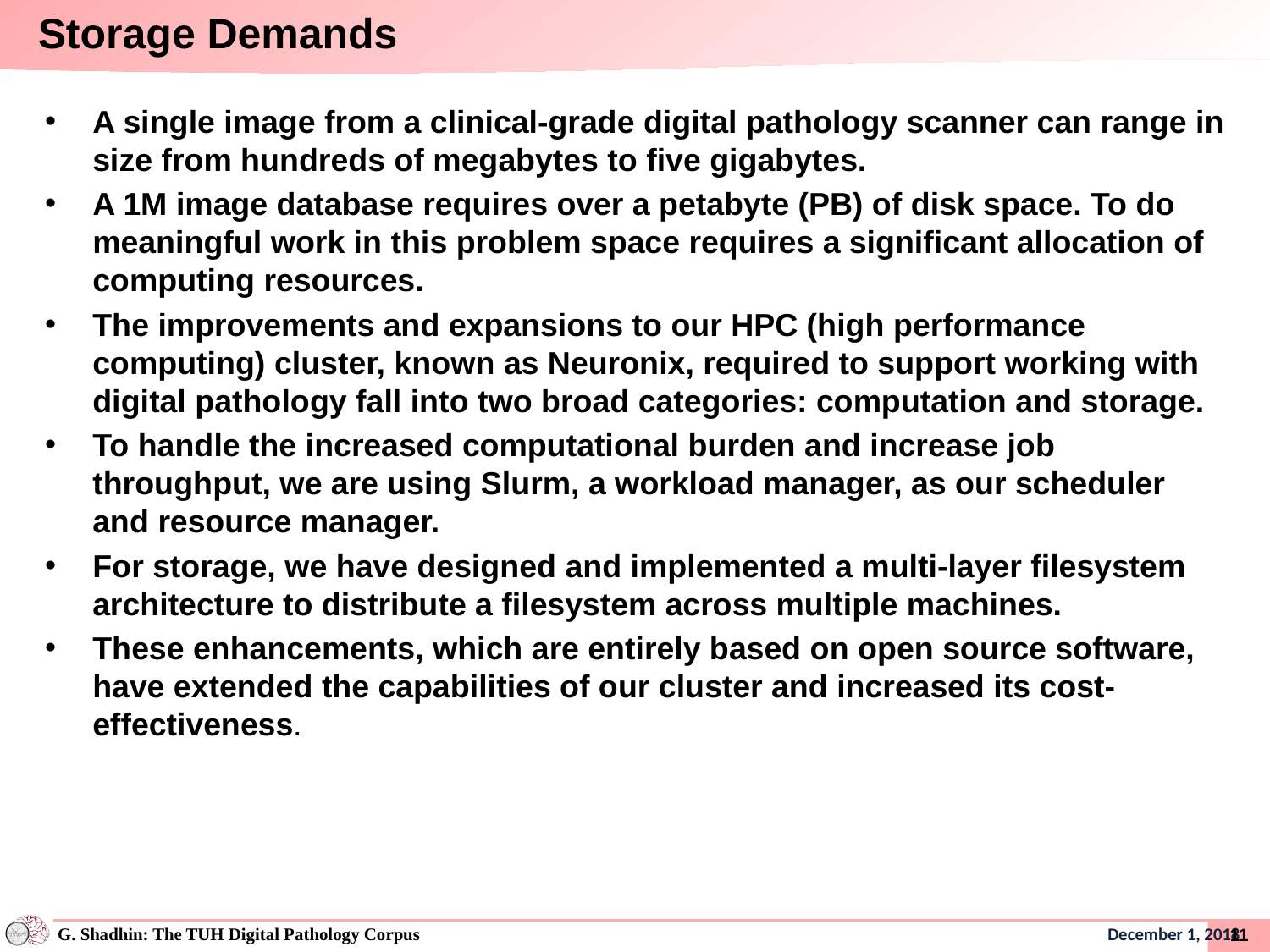

Storage Demands
A single image from a clinical-grade digital pathology scanner can range in size from hundreds of megabytes to five gigabytes.
A 1M image database requires over a petabyte (PB) of disk space. To do meaningful work in this problem space requires a significant allocation of computing resources.
The improvements and expansions to our HPC (high performance computing) cluster, known as Neuronix, required to support working with digital pathology fall into two broad categories: computation and storage.
To handle the increased computational burden and increase job throughput, we are using Slurm, a workload manager, as our scheduler and resource manager.
For storage, we have designed and implemented a multi-layer filesystem architecture to distribute a filesystem across multiple machines.
These enhancements, which are entirely based on open source software, have extended the capabilities of our cluster and increased its cost-effectiveness.